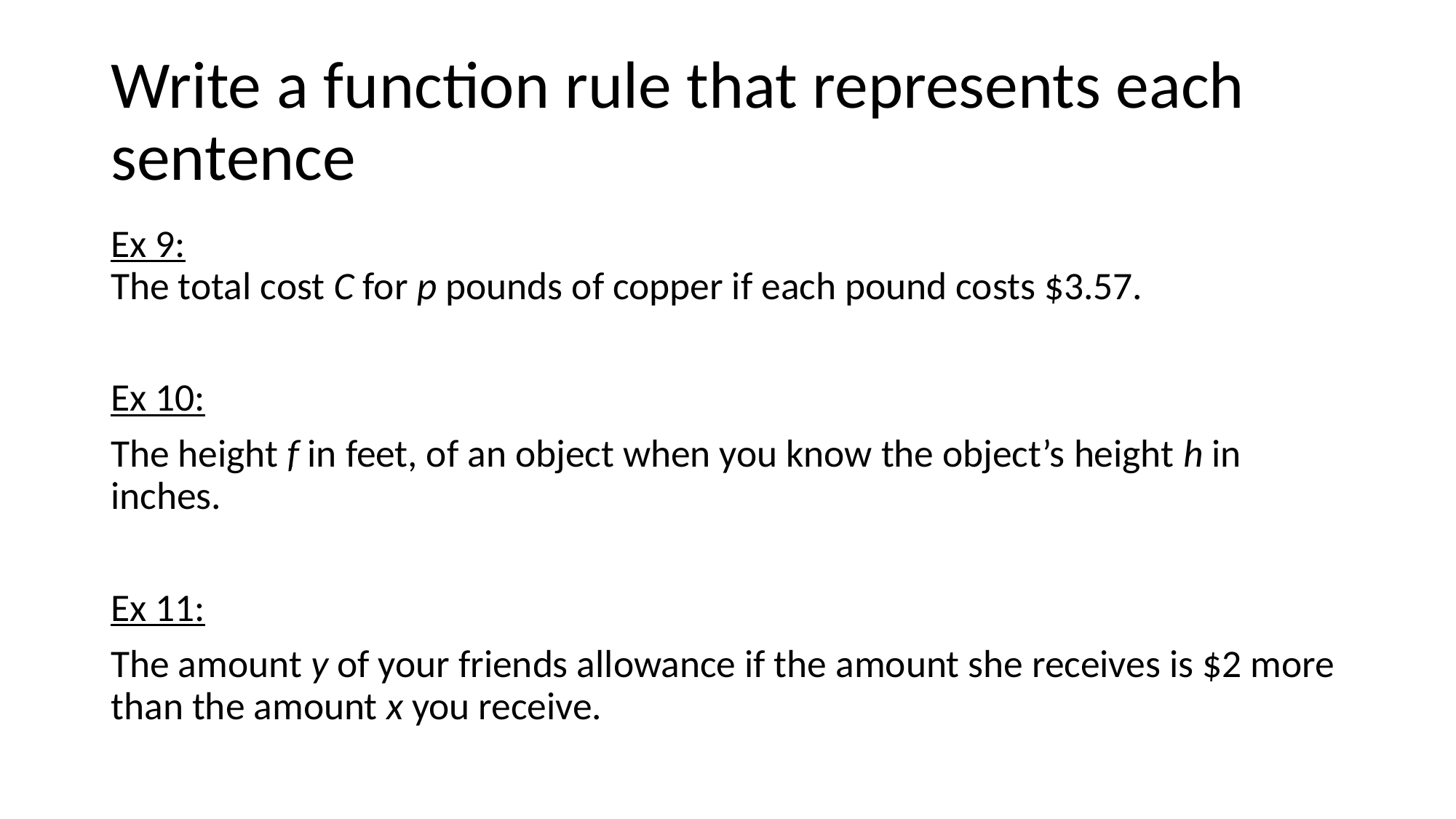

# Write a function rule that represents each sentence
Ex 9:
The total cost C for p pounds of copper if each pound costs $3.57.

Ex 10:
The height f in feet, of an object when you know the object’s height h in inches.

Ex 11:
The amount y of your friends allowance if the amount she receives is $2 more than the amount x you receive.